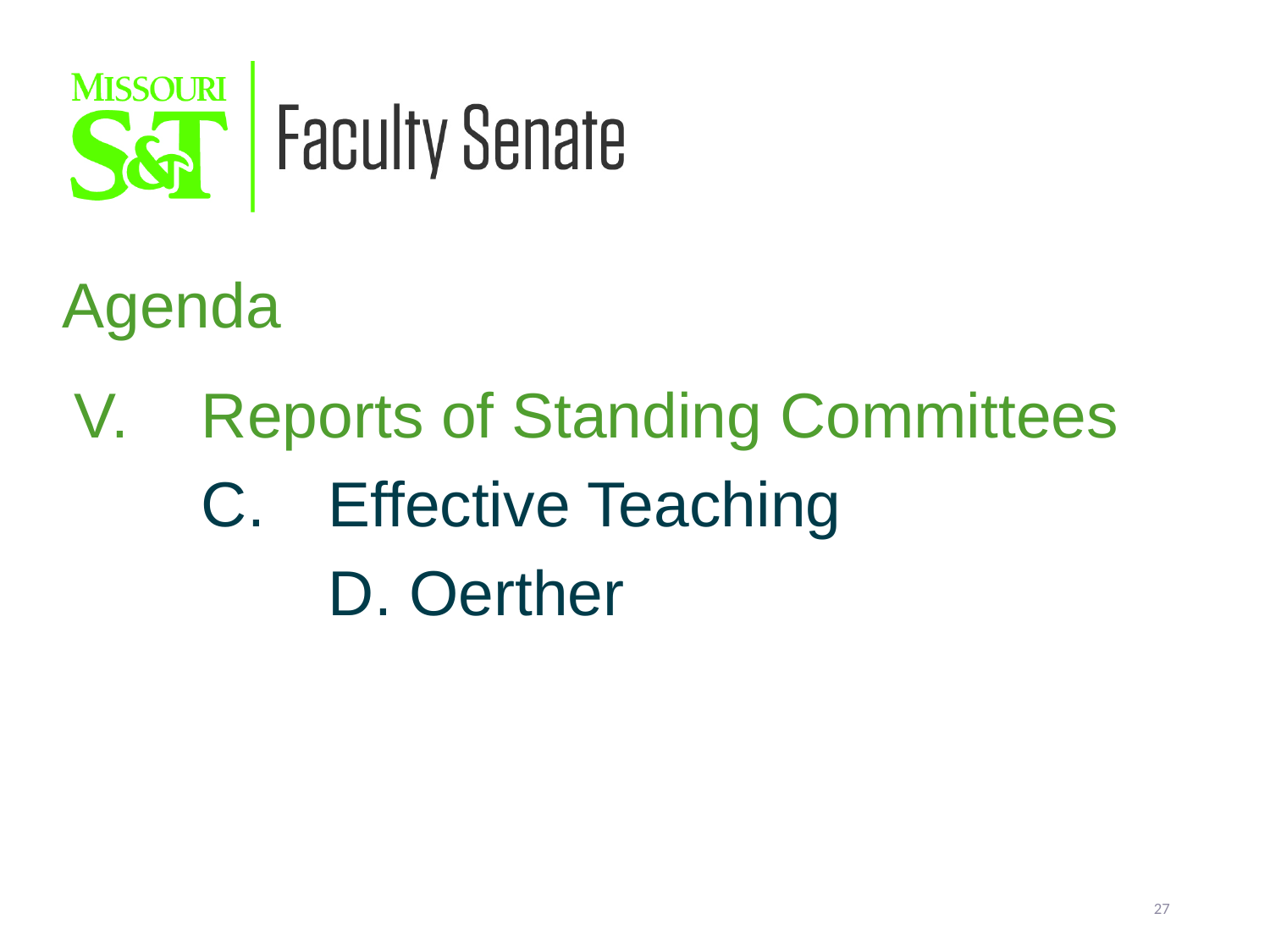

Agenda
V. 	Reports of Standing Committees
	C.	Effective Teaching
		D. Oerther

27